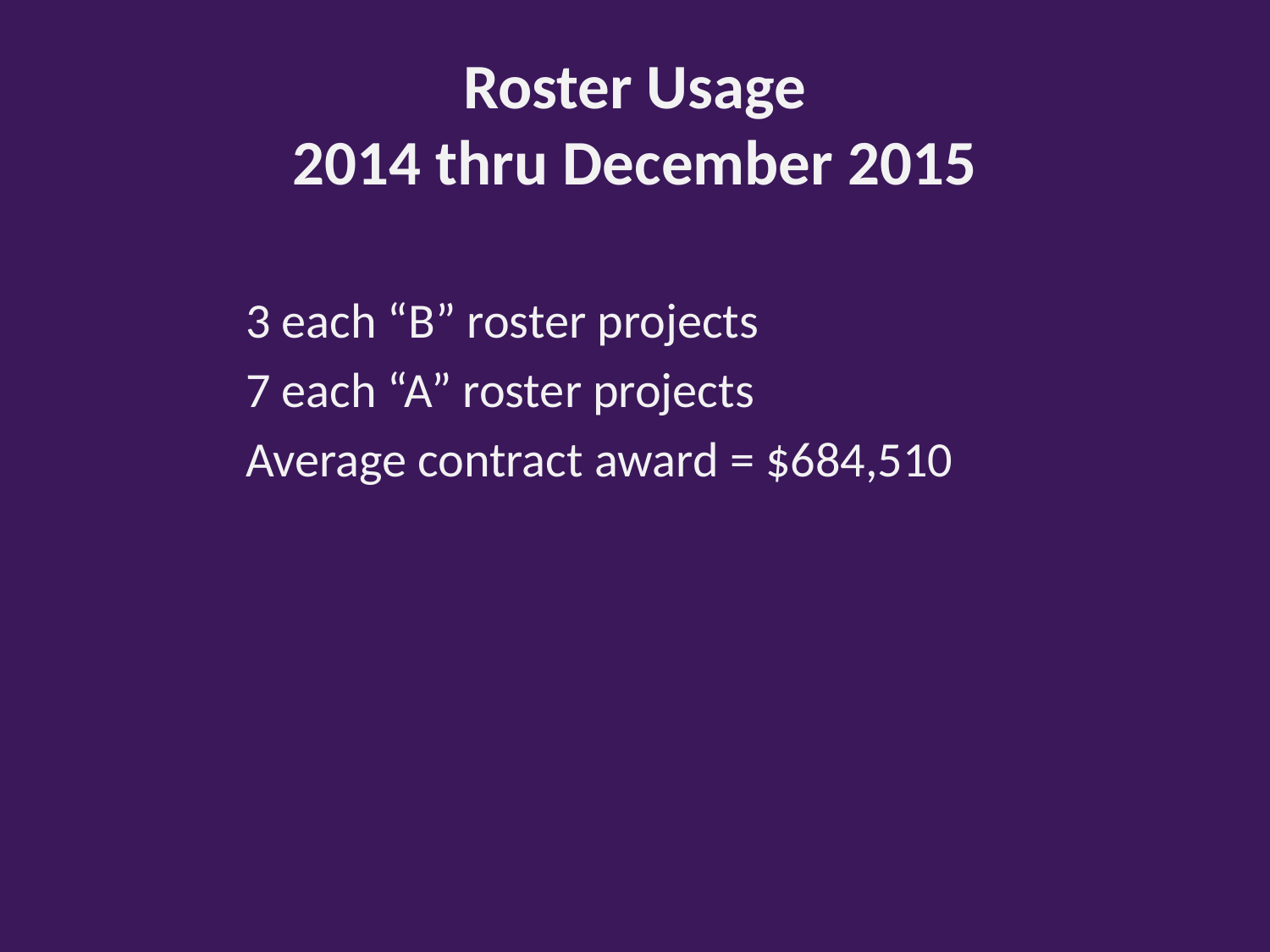

# Roster Usage 2014 thru December 2015

3 each “B” roster projects
7 each “A” roster projects
Average contract award = $684,510